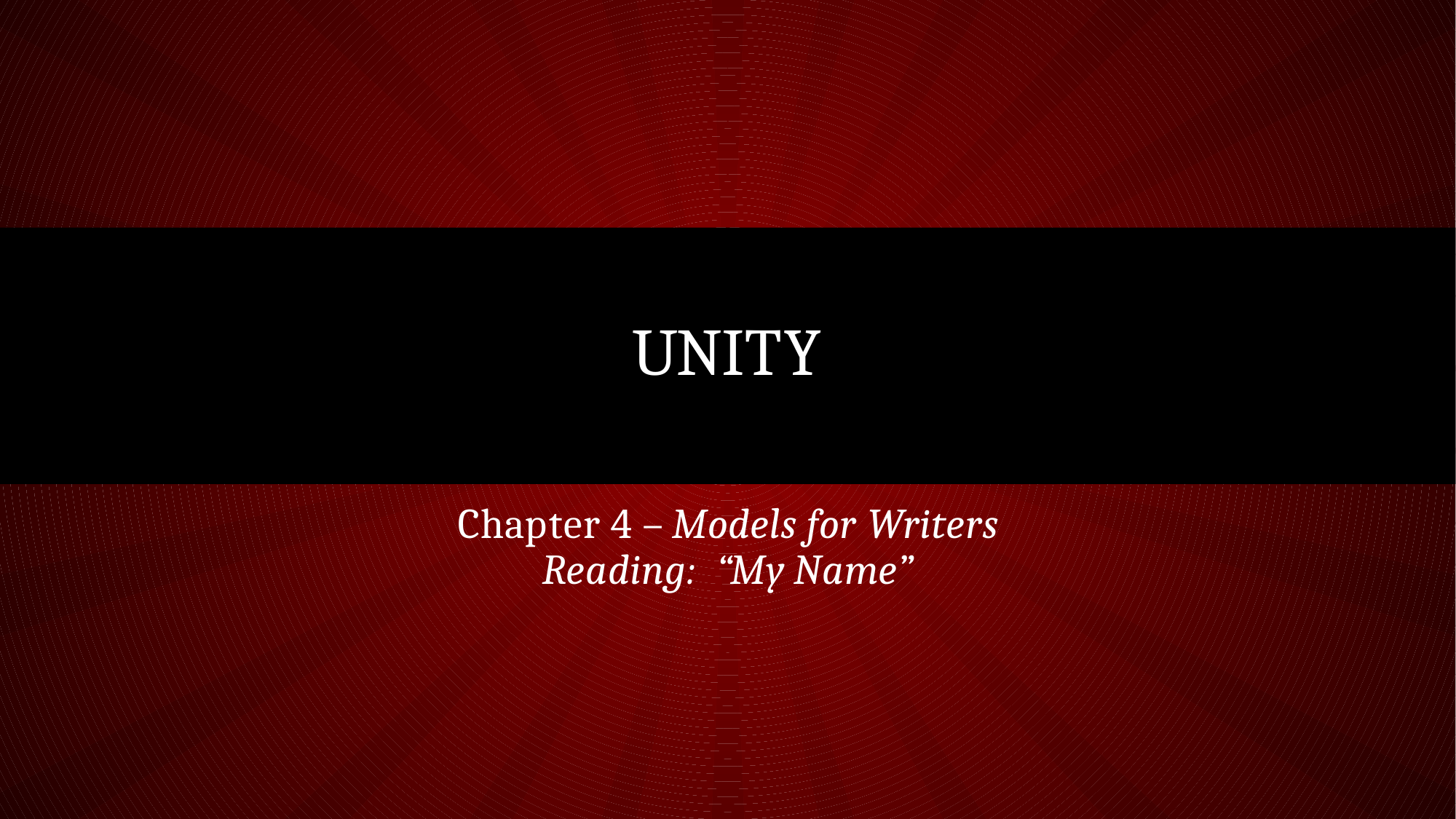

# Unity
Chapter 4 – Models for Writers
Reading:  “My Name”